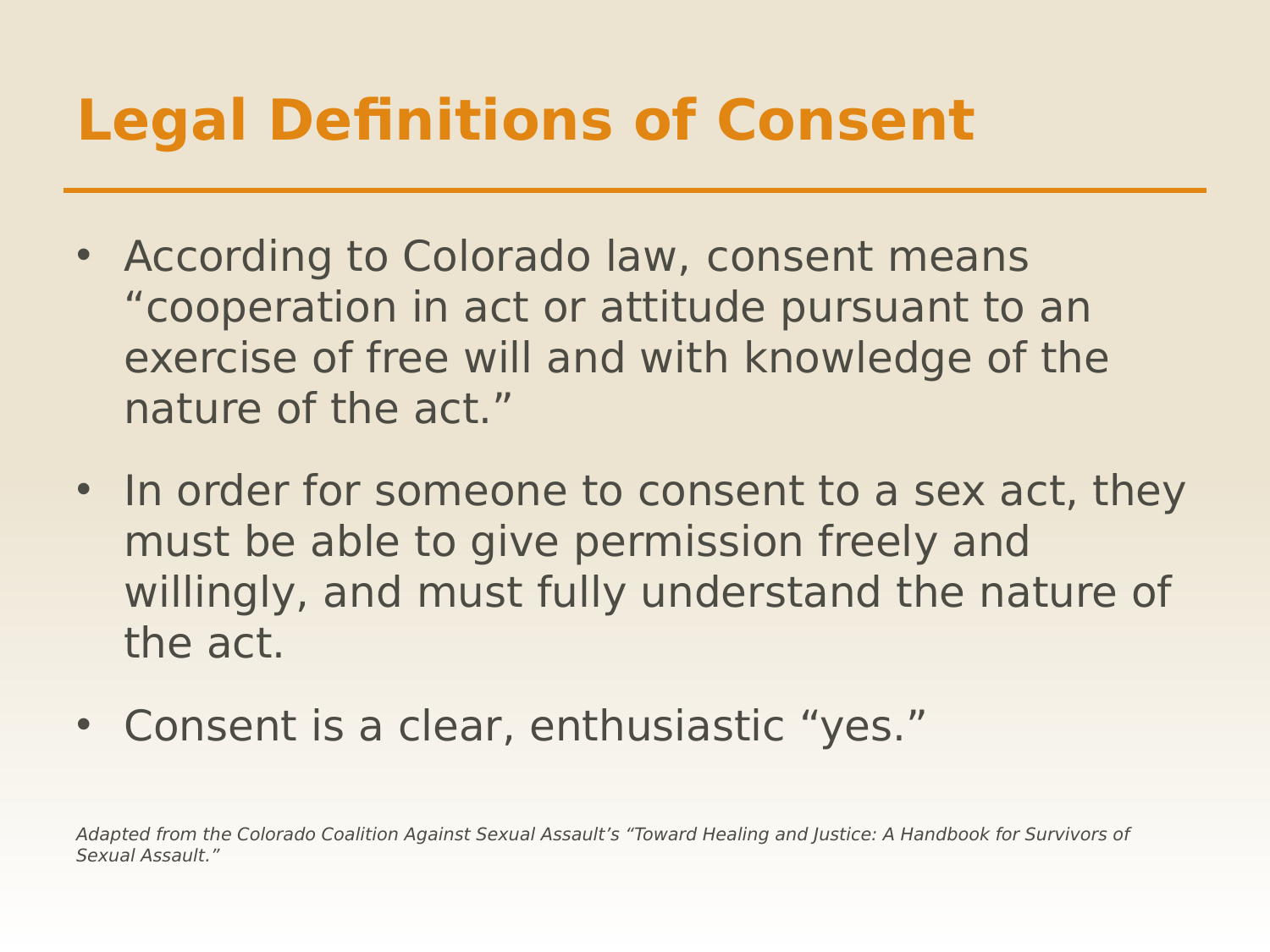

# Legal Definitions of Consent
According to Colorado law, consent means “cooperation in act or attitude pursuant to an exercise of free will and with knowledge of the nature of the act.”
In order for someone to consent to a sex act, they must be able to give permission freely and willingly, and must fully understand the nature of the act.
Consent is a clear, enthusiastic “yes.”

Adapted from the Colorado Coalition Against Sexual Assault’s “Toward Healing and Justice: A Handbook for Survivors of Sexual Assault.”